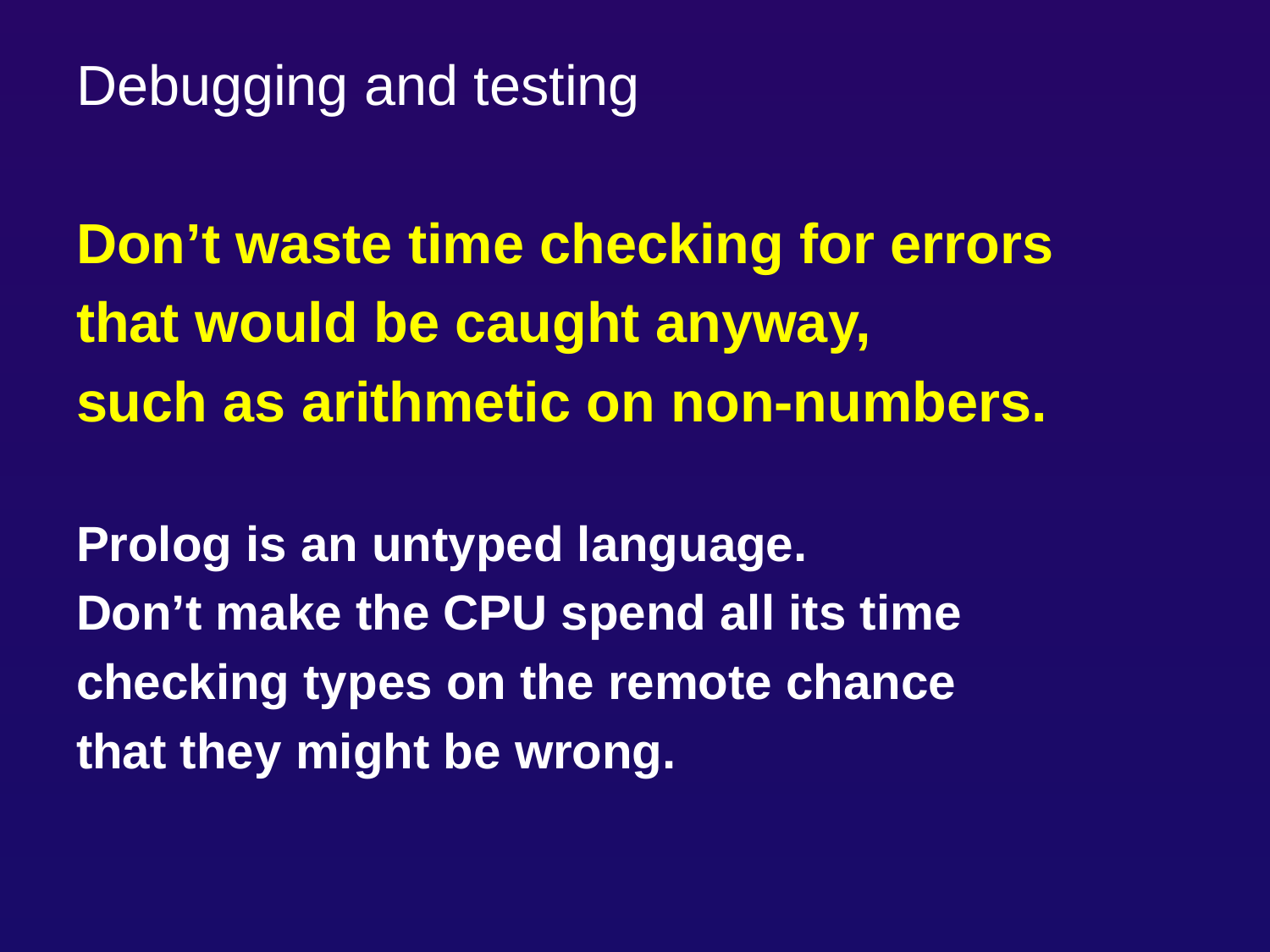

# Debugging and testing
Don’t waste time checking for errors
that would be caught anyway,
such as arithmetic on non-numbers.

Prolog is an untyped language.
Don’t make the CPU spend all its time
checking types on the remote chance
that they might be wrong.